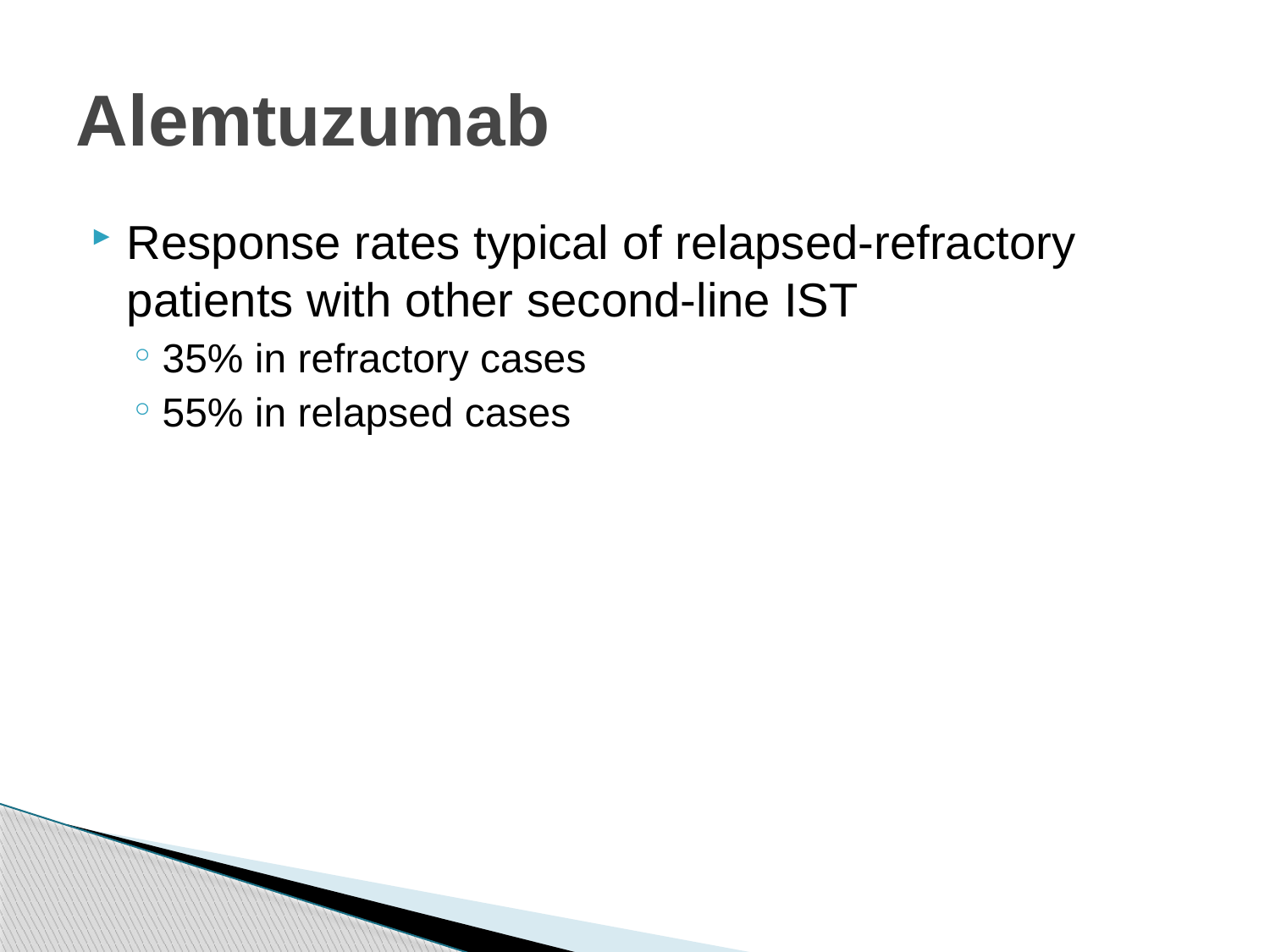

# Alemtuzumab
Response rates typical of relapsed-refractory patients with other second-line IST
35% in refractory cases
55% in relapsed cases